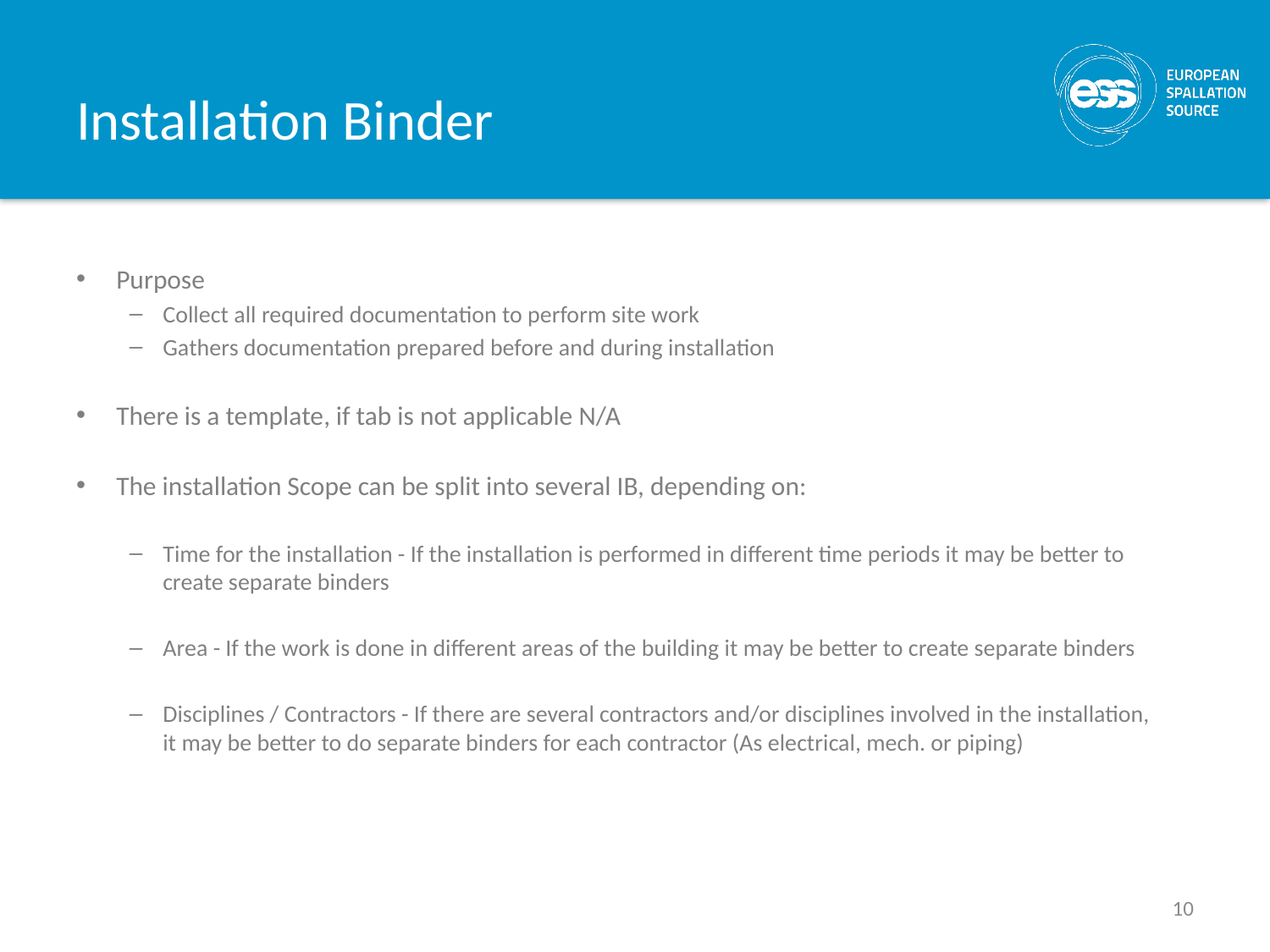

# Installation Binder

Purpose
Collect all required documentation to perform site work
Gathers documentation prepared before and during installation

There is a template, if tab is not applicable N/A

The installation Scope can be split into several IB, depending on:

Time for the installation - If the installation is performed in different time periods it may be better to create separate binders

Area - If the work is done in different areas of the building it may be better to create separate binders

Disciplines / Contractors - If there are several contractors and/or disciplines involved in the installation, it may be better to do separate binders for each contractor (As electrical, mech. or piping)

10